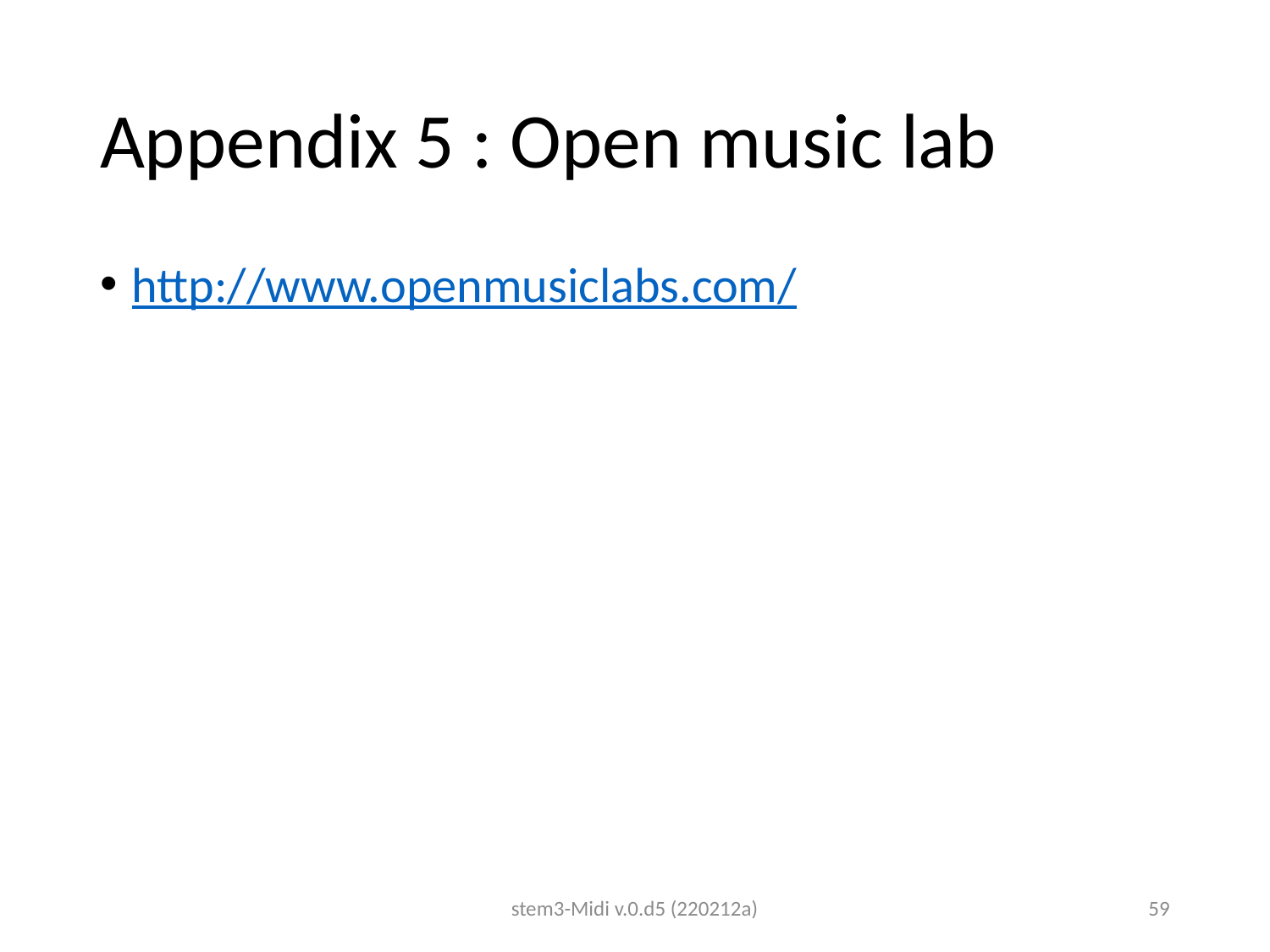

# Appendix 5 : Open music lab
http://www.openmusiclabs.com/
stem3-Midi v.0.d5 (220212a)
59